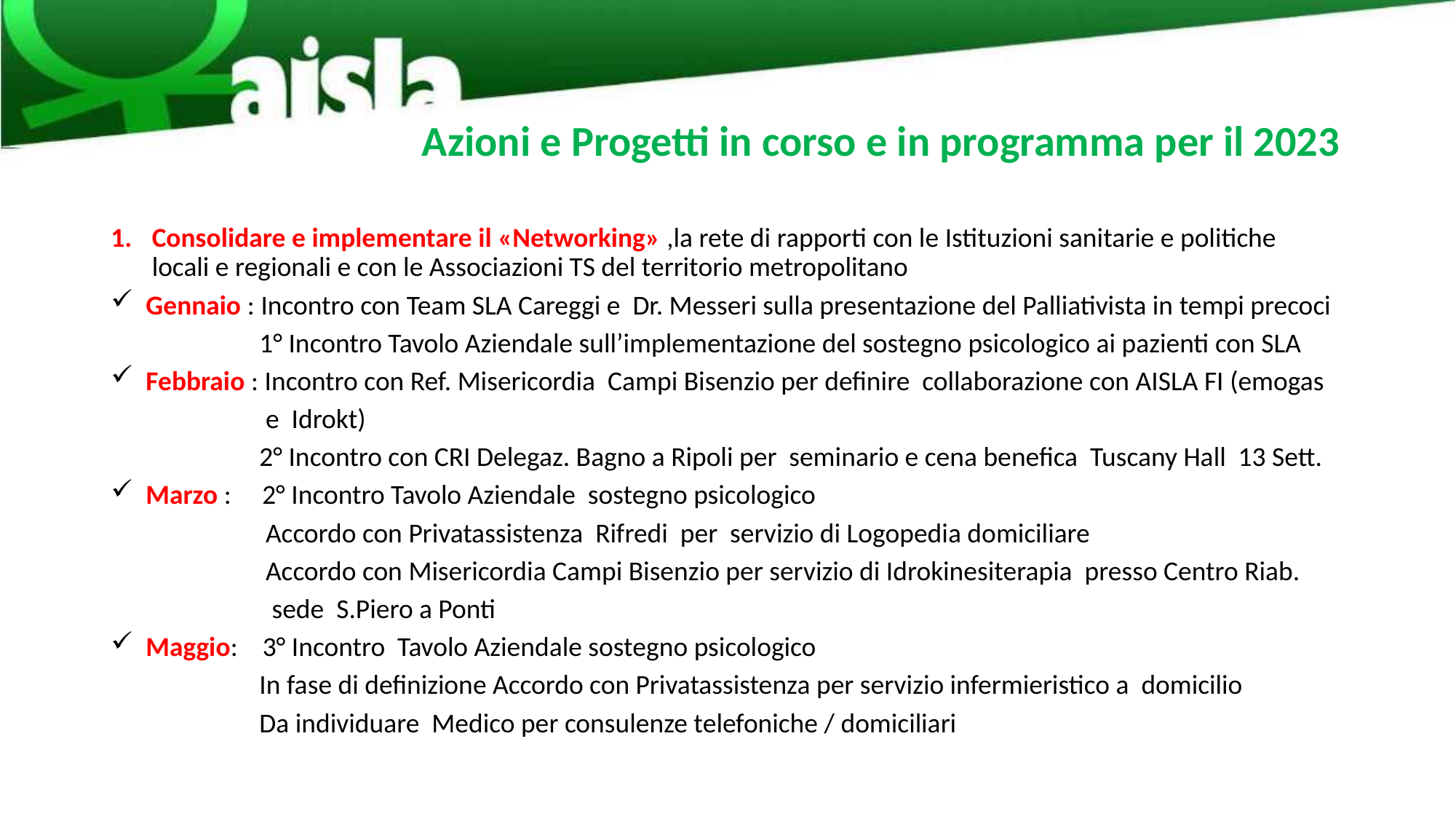

# Azioni e Progetti in corso e in programma per il 2023
Consolidare e implementare il «Networking» ,la rete di rapporti con le Istituzioni sanitarie e politiche  locali e regionali e con le Associazioni TS del territorio metropolitano
  Gennaio : Incontro con Team SLA Careggi e  Dr. Messeri sulla presentazione del Palliativista in tempi precoci
                        1° Incontro Tavolo Aziendale sull’implementazione del sostegno psicologico ai pazienti con SLA
  Febbraio : Incontro con Ref. Misericordia  Campi Bisenzio per definire  collaborazione con AISLA FI (emogas
                         e  Idrokt)
                        2° Incontro con CRI Delegaz. Bagno a Ripoli per  seminario e cena benefica  Tuscany Hall  13 Sett.
  Marzo :     2° Incontro Tavolo Aziendale  sostegno psicologico
                         Accordo con Privatassistenza  Rifredi  per  servizio di Logopedia domiciliare
                         Accordo con Misericordia Campi Bisenzio per servizio di Idrokinesiterapia  presso Centro Riab.
                          sede  S.Piero a Ponti
  Maggio:    3° Incontro  Tavolo Aziendale sostegno psicologico
                        In fase di definizione Accordo con Privatassistenza per servizio infermieristico a  domicilio
                        Da individuare  Medico per consulenze telefoniche / domiciliari